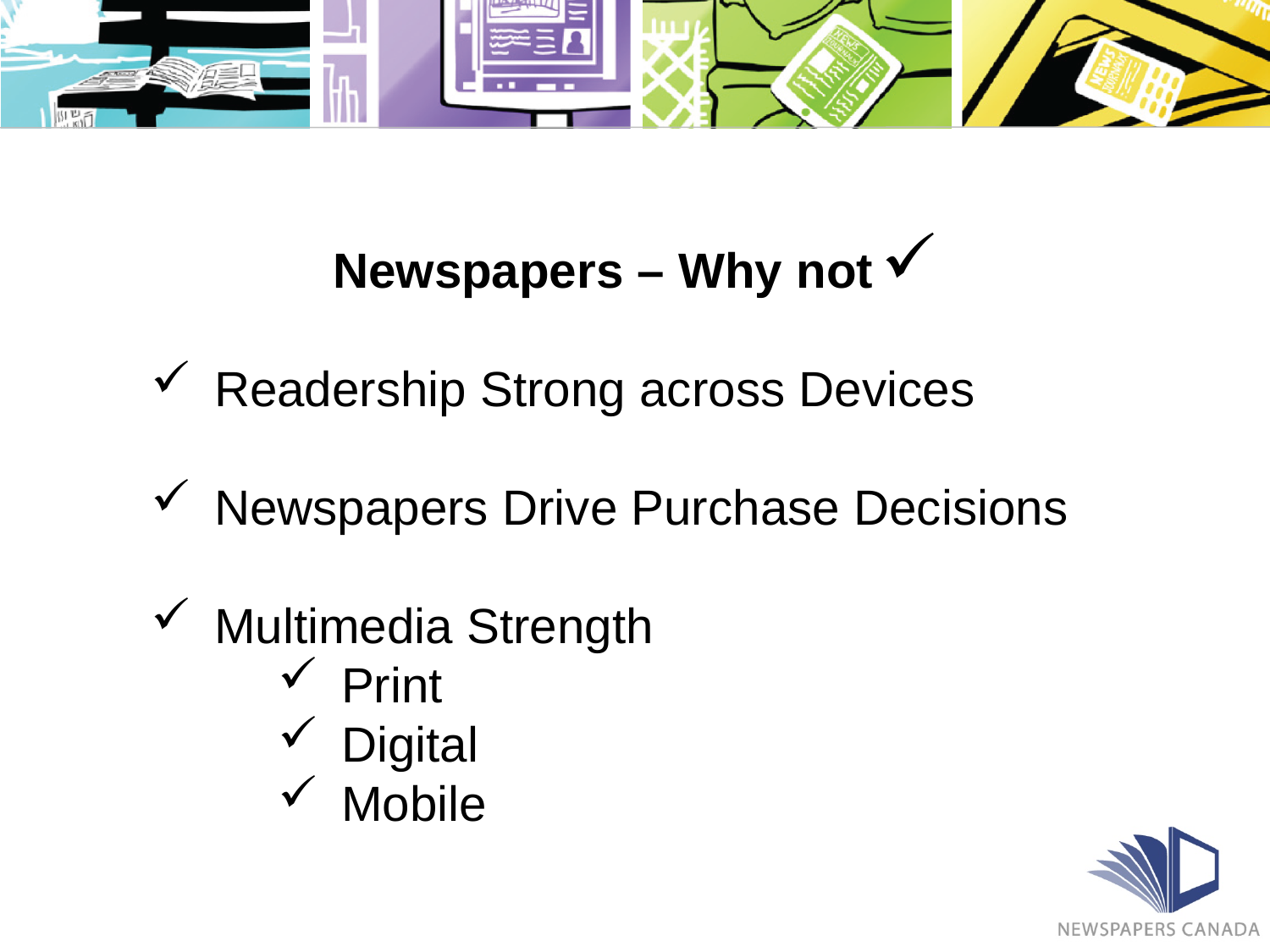

Newspapers – Why not

Readership Strong across Devices

Newspapers Drive Purchase Decisions

Multimedia Strength
Print
Digital
Mobile